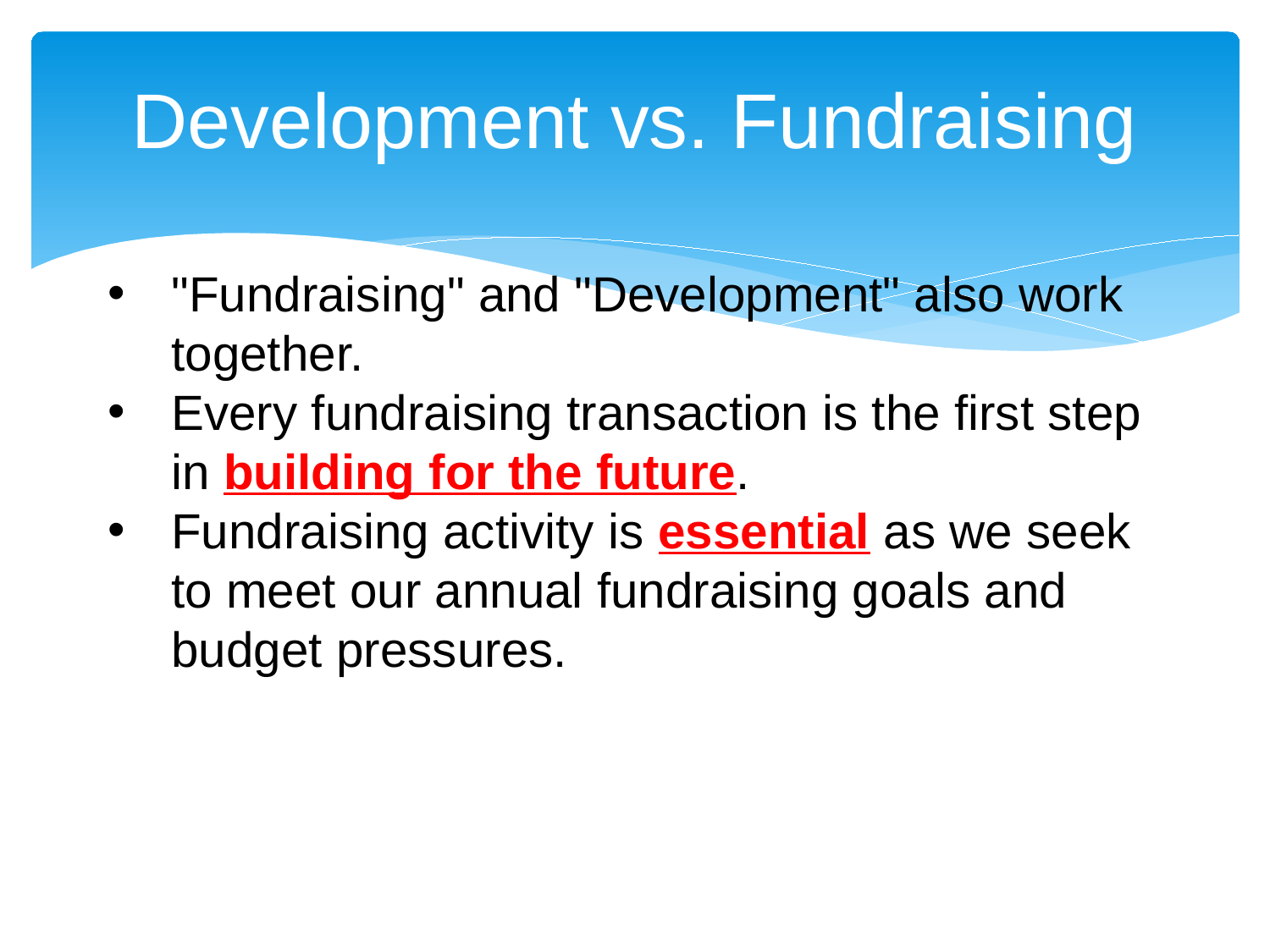

# Development vs. Fundraising
"Fundraising" and "Development" also work together.
Every fundraising transaction is the first step in building for the future.
Fundraising activity is essential as we seek to meet our annual fundraising goals and budget pressures.